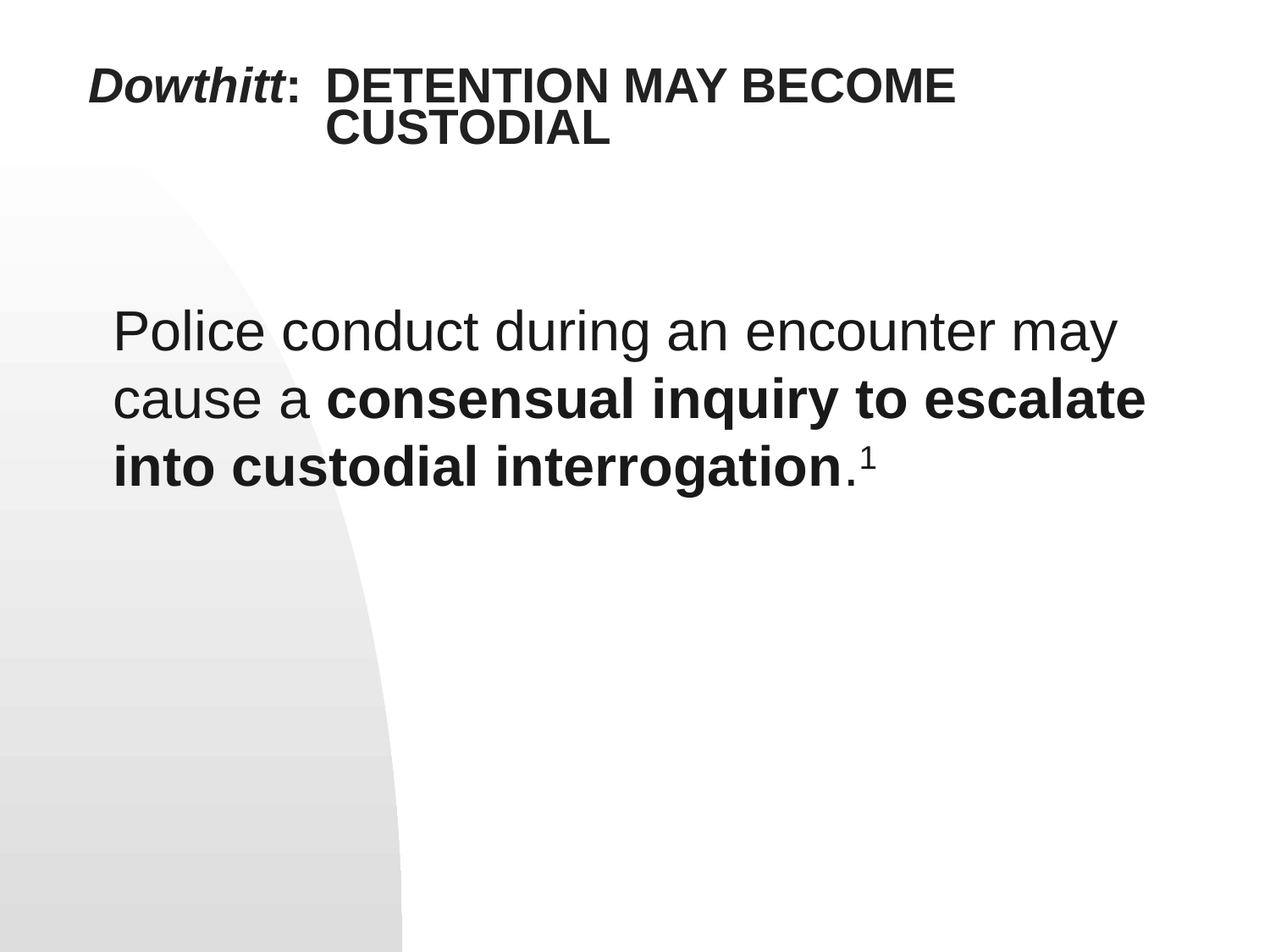

# Dowthitt:	Detention May Become Custodial
Police conduct during an encounter may cause a consensual inquiry to escalate into custodial interrogation.1